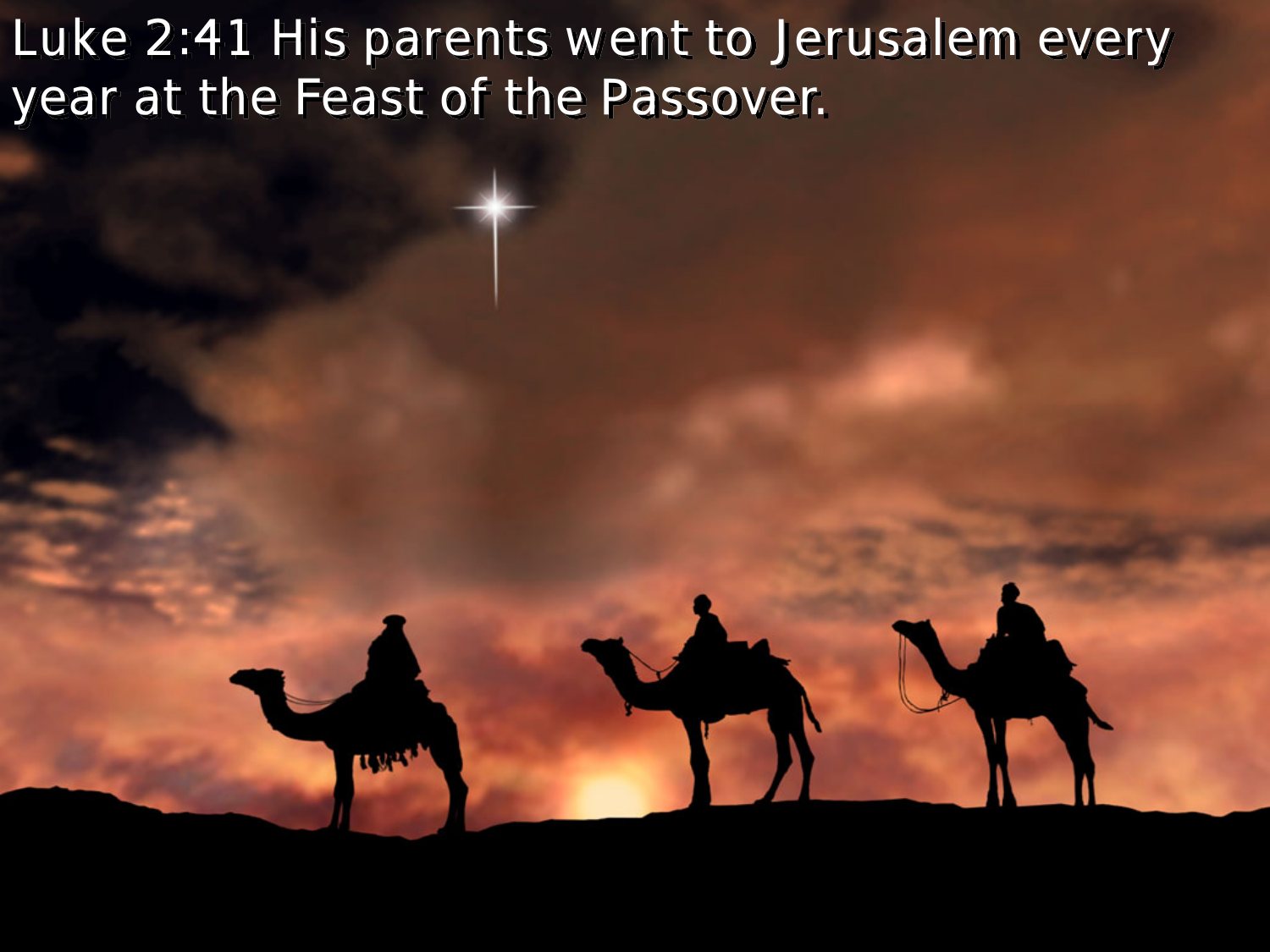

Luke 2:41 His parents went to Jerusalem every year at the Feast of the Passover.